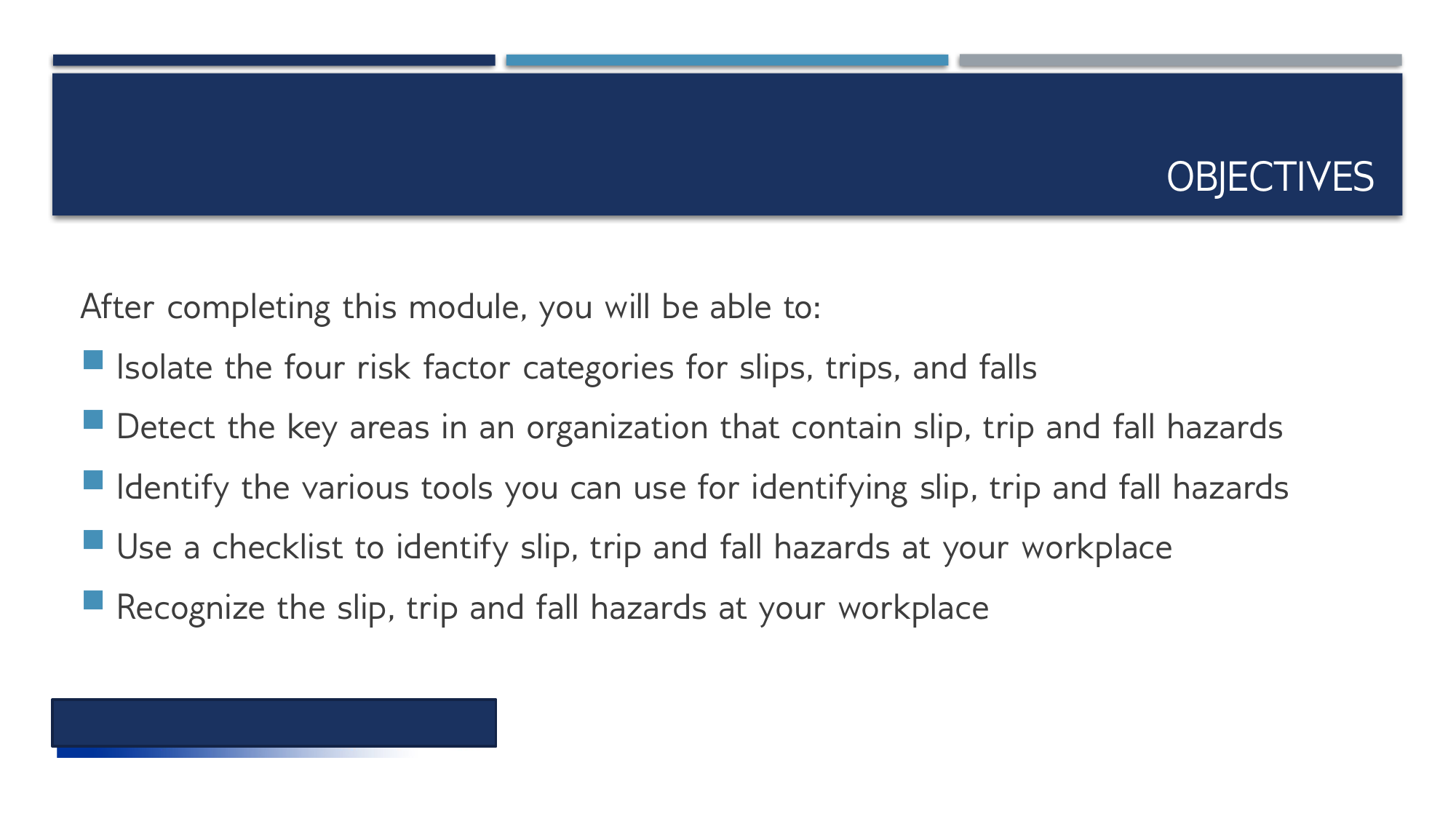

# Objectives
After completing this module, you will be able to:
Isolate the four risk factor categories for slips, trips, and falls
Detect the key areas in an organization that contain slip, trip and fall hazards
Identify the various tools you can use for identifying slip, trip and fall hazards
Use a checklist to identify slip, trip and fall hazards at your workplace
Recognize the slip, trip and fall hazards at your workplace